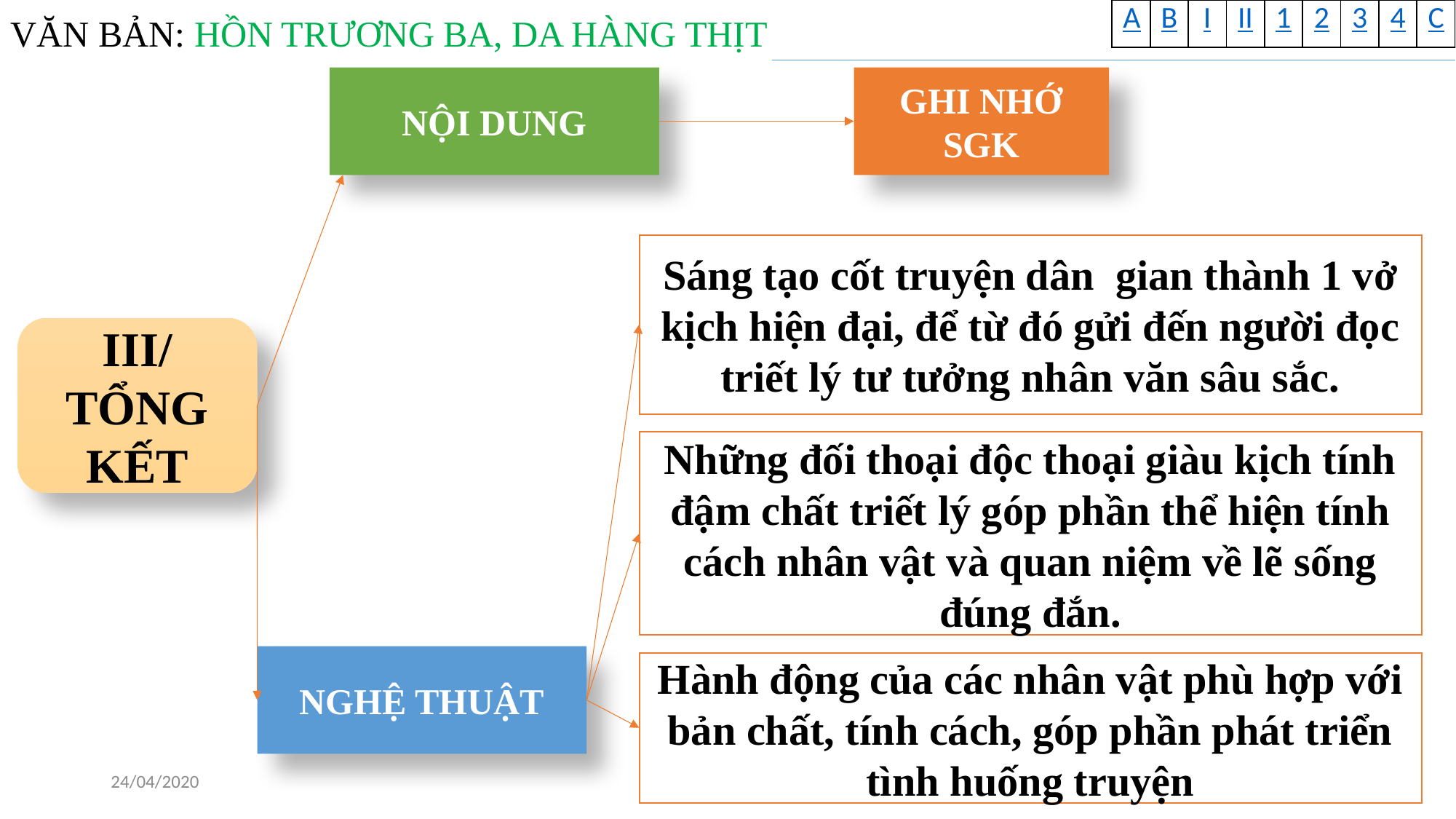

NỘI DUNG
GHI NHỚ SGK
Sáng tạo cốt truyện dân  gian thành 1 vở kịch hiện đại, để từ đó gửi đến người đọc triết lý tư tưởng nhân văn sâu sắc.
III/ TỔNG KẾT
Những đối thoại độc thoại giàu kịch tính đậm chất triết lý góp phần thể hiện tính cách nhân vật và quan niệm về lẽ sống đúng đắn.
NGHỆ THUẬT
Hành động của các nhân vật phù hợp với bản chất, tính cách, góp phần phát triển tình huống truyện
24/04/2020
37